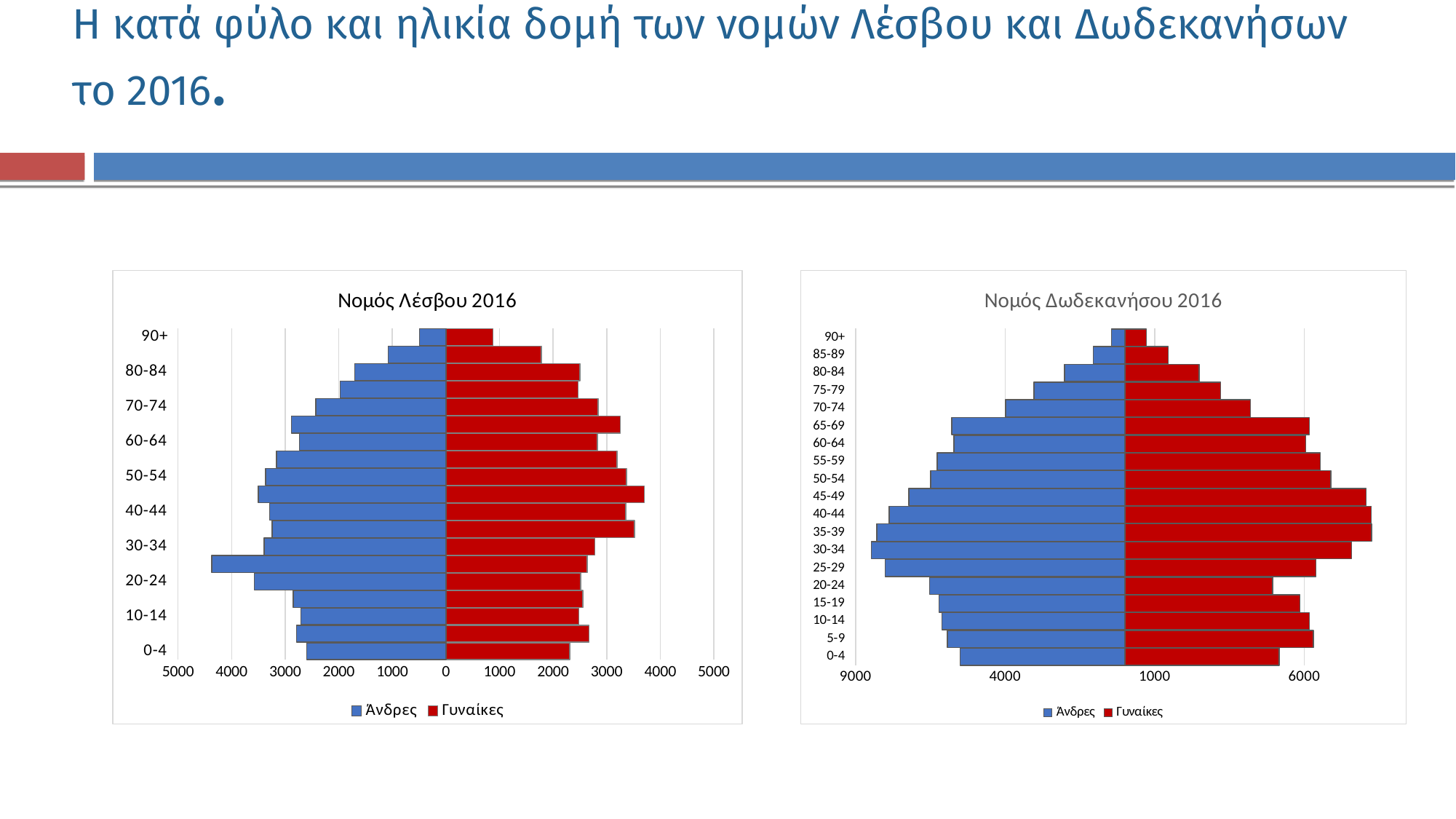

# Η κατά φύλο και ηλικία δομή των νομών Λέσβου και Δωδεκανήσων το 2016.

### Chart: Νομός Λέσβου 2016

| Category | Γυναίκες | Άνδρες |
|---|---|---|
| 0-4 | 2313.0 | -2598.0 |
| 5-9 | 2669.0 | -2787.0 |
| 10-14 | 2481.0 | -2708.0 |
| 15-19 | 2557.0 | -2850.0 |
| 20-24 | 2514.0 | -3579.0 |
| 25-29 | 2639.0 | -4369.0 |
| 30-34 | 2781.0 | -3391.0 |
| 35-39 | 3517.0 | -3245.0 |
| 40-44 | 3361.0 | -3289.0 |
| 45-49 | 3701.0 | -3506.0 |
| 50-54 | 3373.0 | -3365.0 |
| 55-59 | 3197.0 | -3161.0 |
| 60-64 | 2831.0 | -2731.0 |
| 65-69 | 3254.0 | -2884.0 |
| 70-74 | 2838.0 | -2427.0 |
| 75-79 | 2466.0 | -1973.0 |
| 80-84 | 2503.0 | -1702.0 |
| 85-89 | 1778.610226320201 | -1077.2262723521321 |
| 90+ | 880.389773679799 | -493.77372764786793 |

### Chart: Νομός Δωδεκανήσου 2016

| Category | Γυναίκες | Άνδρες |
|---|---|---|
| 0-4 | 5159.0 | -5501.0 |
| 5-9 | 6302.0 | -5926.0 |
| 10-14 | 6172.0 | -6112.0 |
| 15-19 | 5857.0 | -6209.0 |
| 20-24 | 4937.0 | -6524.0 |
| 25-29 | 6393.0 | -8009.0 |
| 30-34 | 7578.0 | -8471.0 |
| 35-39 | 8249.0 | -8297.0 |
| 40-44 | 8242.0 | -7874.0 |
| 45-49 | 8063.0 | -7220.0 |
| 50-54 | 6890.0 | -6485.0 |
| 55-59 | 6532.0 | -6273.0 |
| 60-64 | 6050.0 | -5706.0 |
| 65-69 | 6167.0 | -5781.0 |
| 70-74 | 4196.0 | -3986.0 |
| 75-79 | 3203.0 | -3040.0 |
| 80-84 | 2490.0 | -2017.0 |
| 85-89 | 1454.8951048951049 | -1053.5022026431718 |
| 90+ | 720.1048951048951 | -444.49779735682813 |